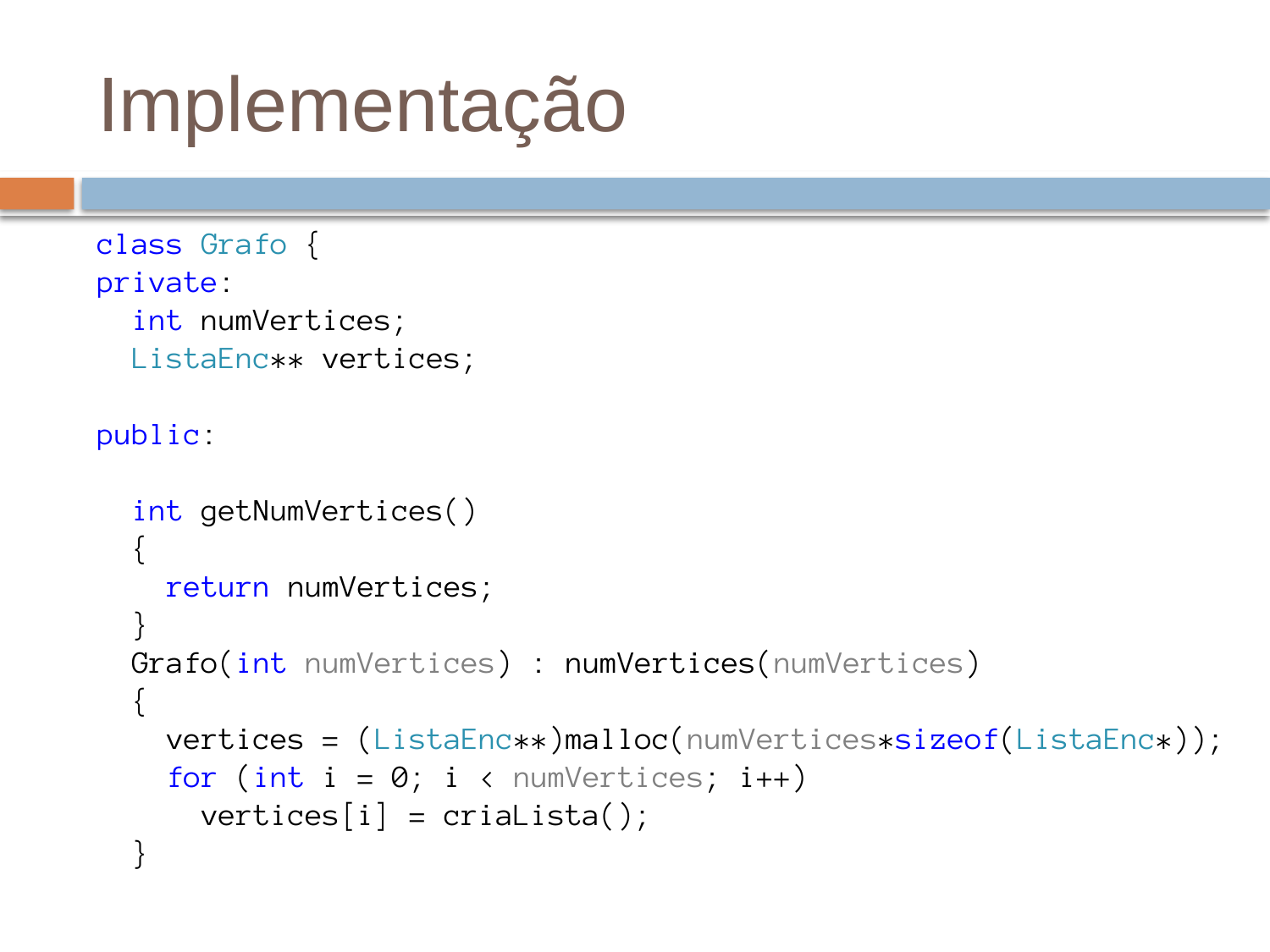

# Implementação
class Grafo {
private:
  int numVertices;
  ListaEnc** vertices;

public:

  int getNumVertices()
  {
    return numVertices;
  }
  Grafo(int numVertices) : numVertices(numVertices)
  {
    vertices = (ListaEnc**)malloc(numVertices*sizeof(ListaEnc*));
    for (int i = 0; i < numVertices; i++)
      vertices[i] = criaLista();
  }